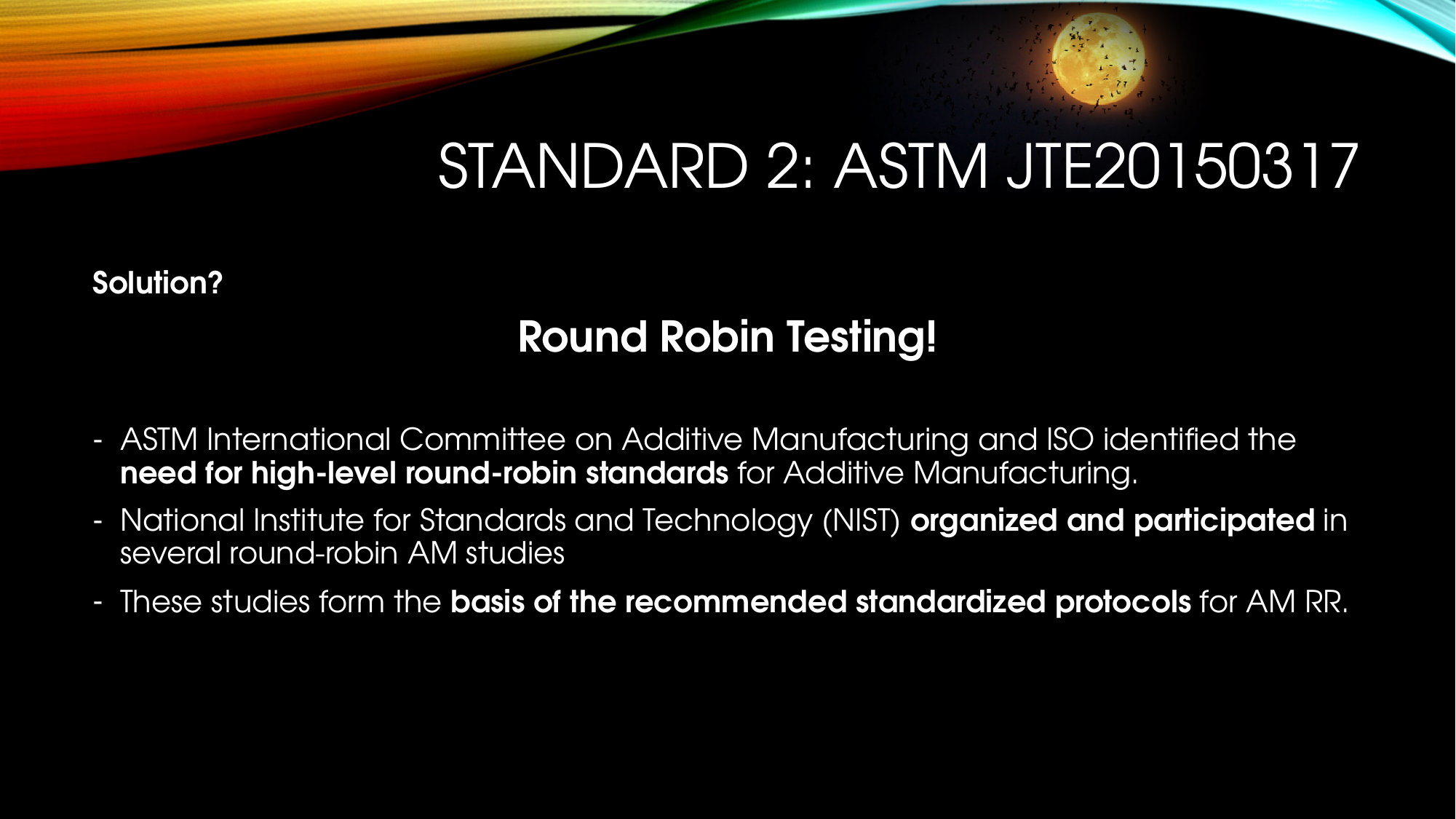

# Standard 2: ASTM Jte20150317
Solution?
Round Robin Testing!

ASTM International Committee on Additive Manufacturing and ISO identified the need for high-level round-robin standards for Additive Manufacturing.
National Institute for Standards and Technology (NIST) organized and participated in several round-robin AM studies
These studies form the basis of the recommended standardized protocols for AM RR.